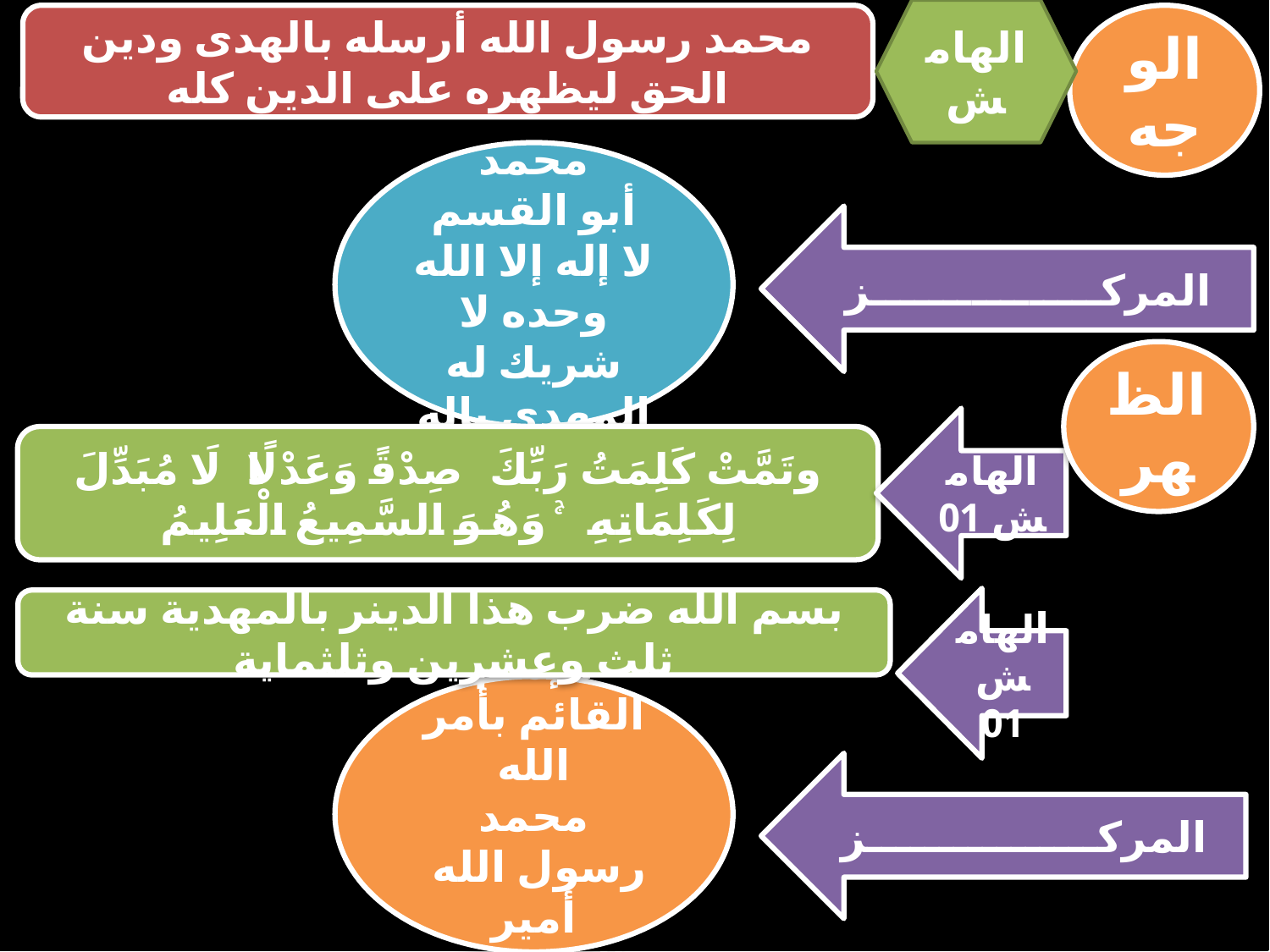

الهامش
#
محمد رسول الله أرسله بالهدى ودين الحق ليظهره على الدين كله
الوجه
محمد
أبو القسم
لا إله إلا الله
وحده لا شريك له
المهدي باله
المركــــــــــــــــز
الظهر
الهامش 01
وتَمَّتْ كَلِمَتُ رَبِّكَ صِدْقًا وَعَدْلًا ۚ لَا مُبَدِّلَ لِكَلِمَاتِهِ ۚ وَهُوَ السَّمِيعُ الْعَلِيمُ
الهامش 01
بسم الله ضرب هذا الدينر بالمهدية سنة ثلث وعشرين وثلثماية
الإمام
القائم بأمر الله
محمد
 رسول الله
أمير المؤمنين
المركــــــــــــــــز